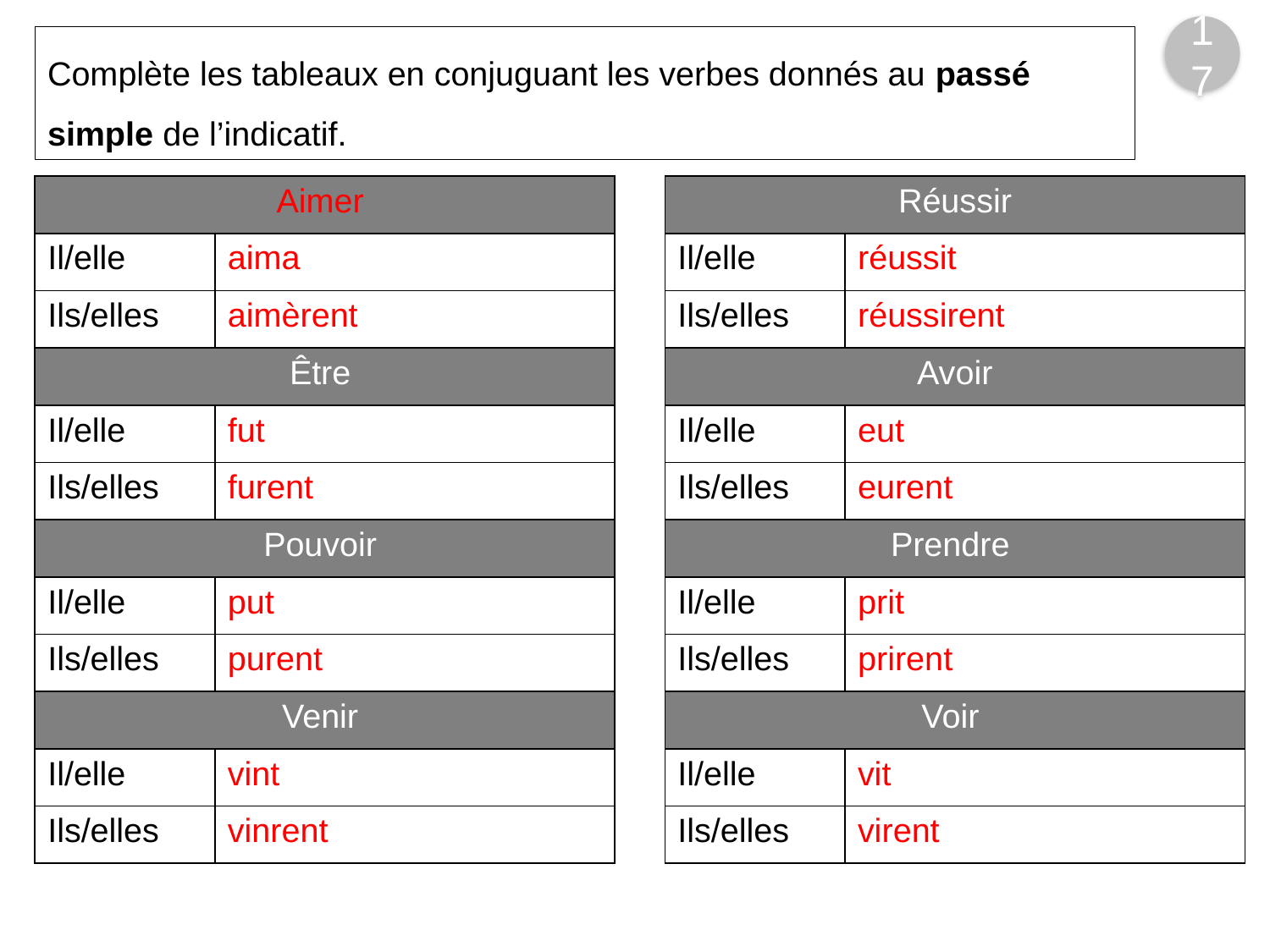

17
Complète les tableaux en conjuguant les verbes donnés au passé simple de l’indicatif.
| Aimer |  |
| --- | --- |
| Il/elle | aima |
| Ils/elles | aimèrent |
| Être |  |
| Il/elle | fut |
| Ils/elles | furent |
| Pouvoir |  |
| Il/elle | put |
| Ils/elles | purent |
| Venir |  |
| Il/elle | vint |
| Ils/elles | vinrent |
| Réussir |  |
| --- | --- |
| Il/elle | réussit |
| Ils/elles | réussirent |
| Avoir |  |
| Il/elle | eut |
| Ils/elles | eurent |
| Prendre |  |
| Il/elle | prit |
| Ils/elles | prirent |
| Voir |  |
| Il/elle | vit |
| Ils/elles | virent |